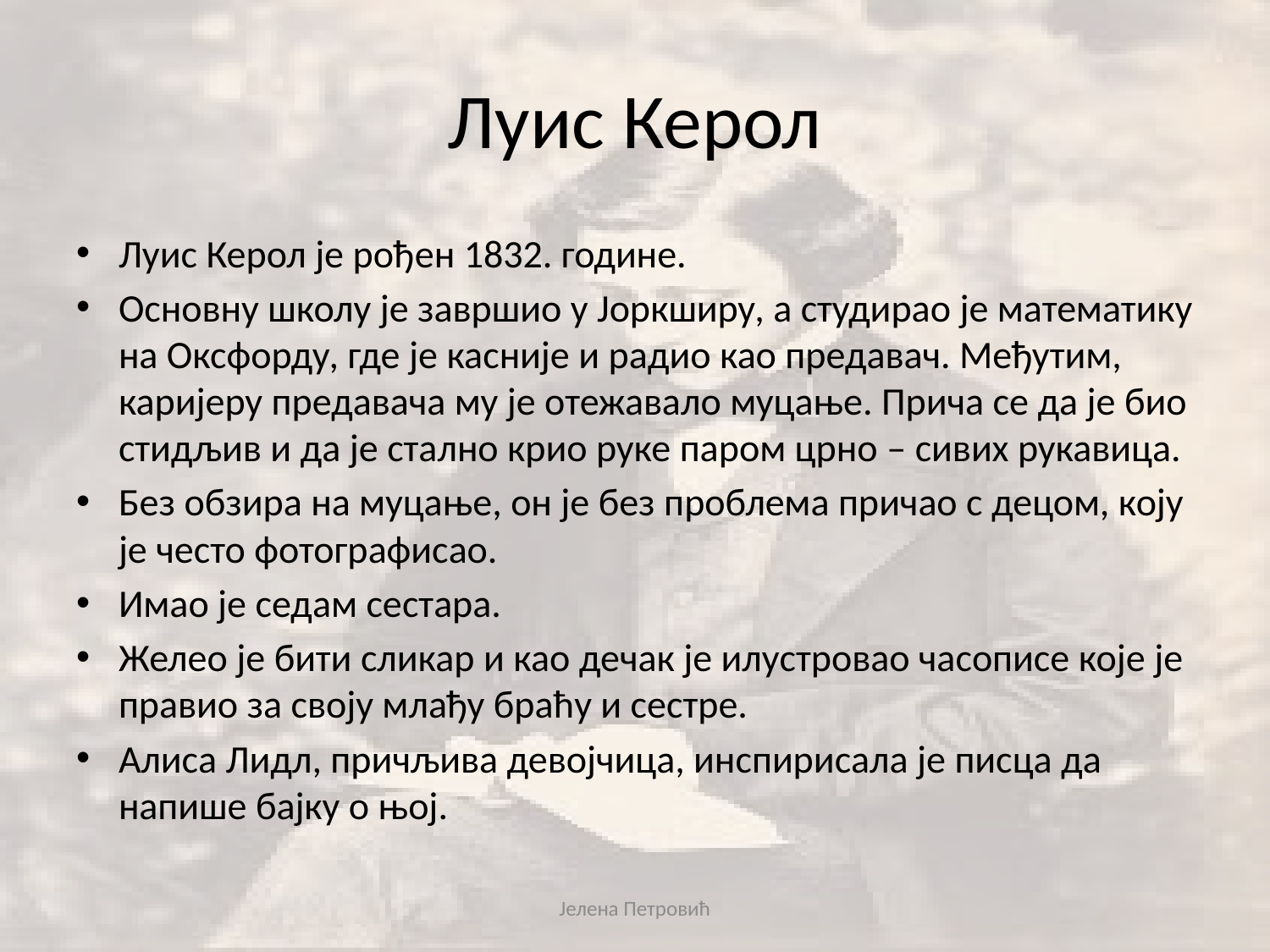

# Луис Керол
Луис Керол је рођен 1832. године.
Основну школу је завршио у Јоркширу, а студирао је математику на Оксфорду, где је касније и радио као предавач. Међутим, каријеру предавача му је отежавало муцање. Прича се да је био стидљив и да је стално крио руке паром црно – сивих рукавица.
Без обзира на муцање, он је без проблема причао с децом, коју је често фотографисао.
Имао је седам сестара.
Желео је бити сликар и као дечак је илустровао часописе које је правио за своју млађу браћу и сестре.
Алиса Лидл, причљива девојчица, инспирисала је писца да напише бајку о њој.

Јелена Петровић